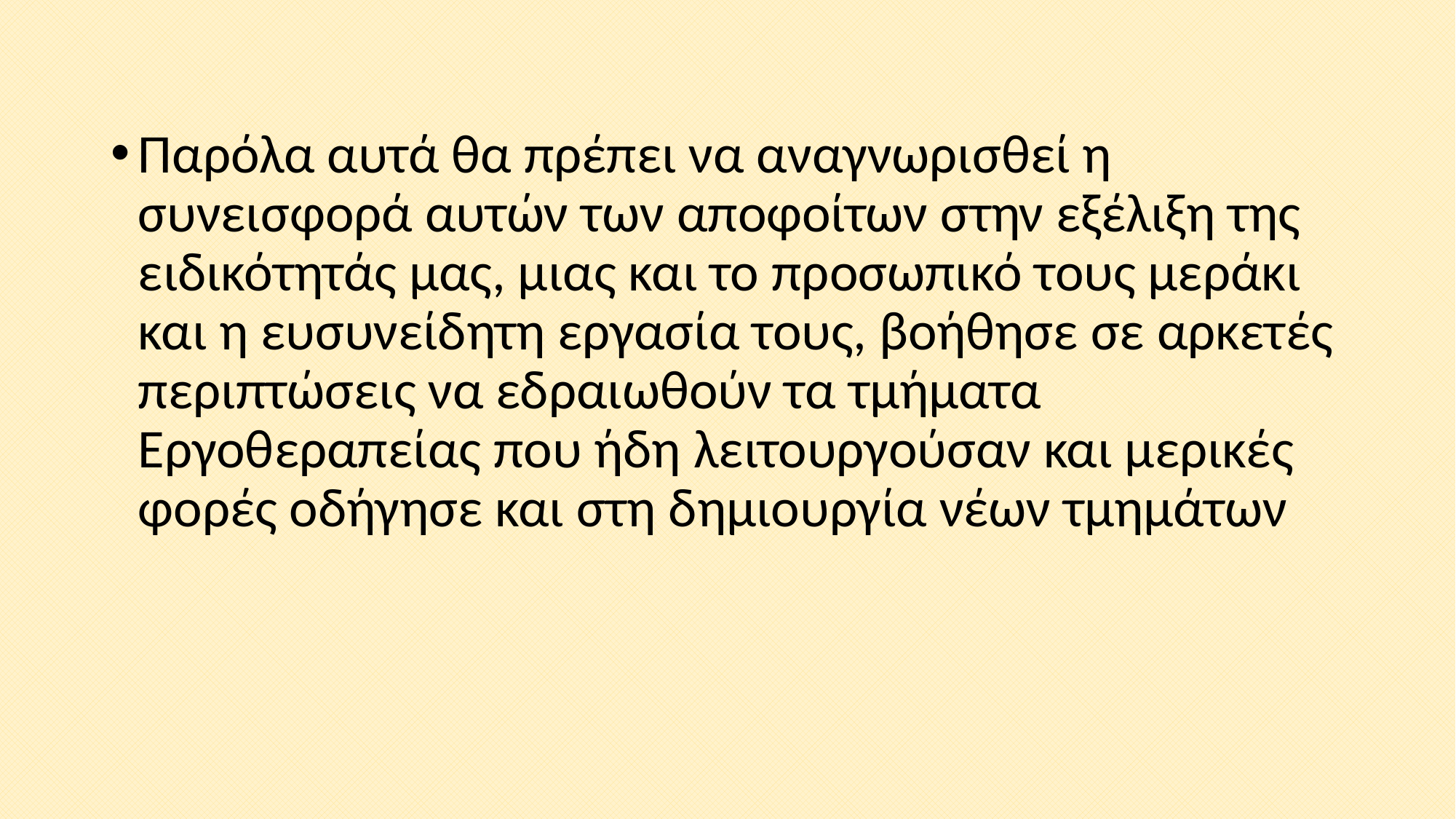

Παρόλα αυτά θα πρέπει να αναγνωρισθεί η συνεισφορά αυτών των αποφοίτων στην εξέλιξη της ειδικότητάς μας, μιας και το προσωπικό τους μεράκι και η ευσυνείδητη εργασία τους, βοήθησε σε αρκετές περιπτώσεις να εδραιωθούν τα τμήματα Εργοθεραπείας που ήδη λειτουργούσαν και μερικές φορές οδήγησε και στη δημιουργία νέων τμημάτων